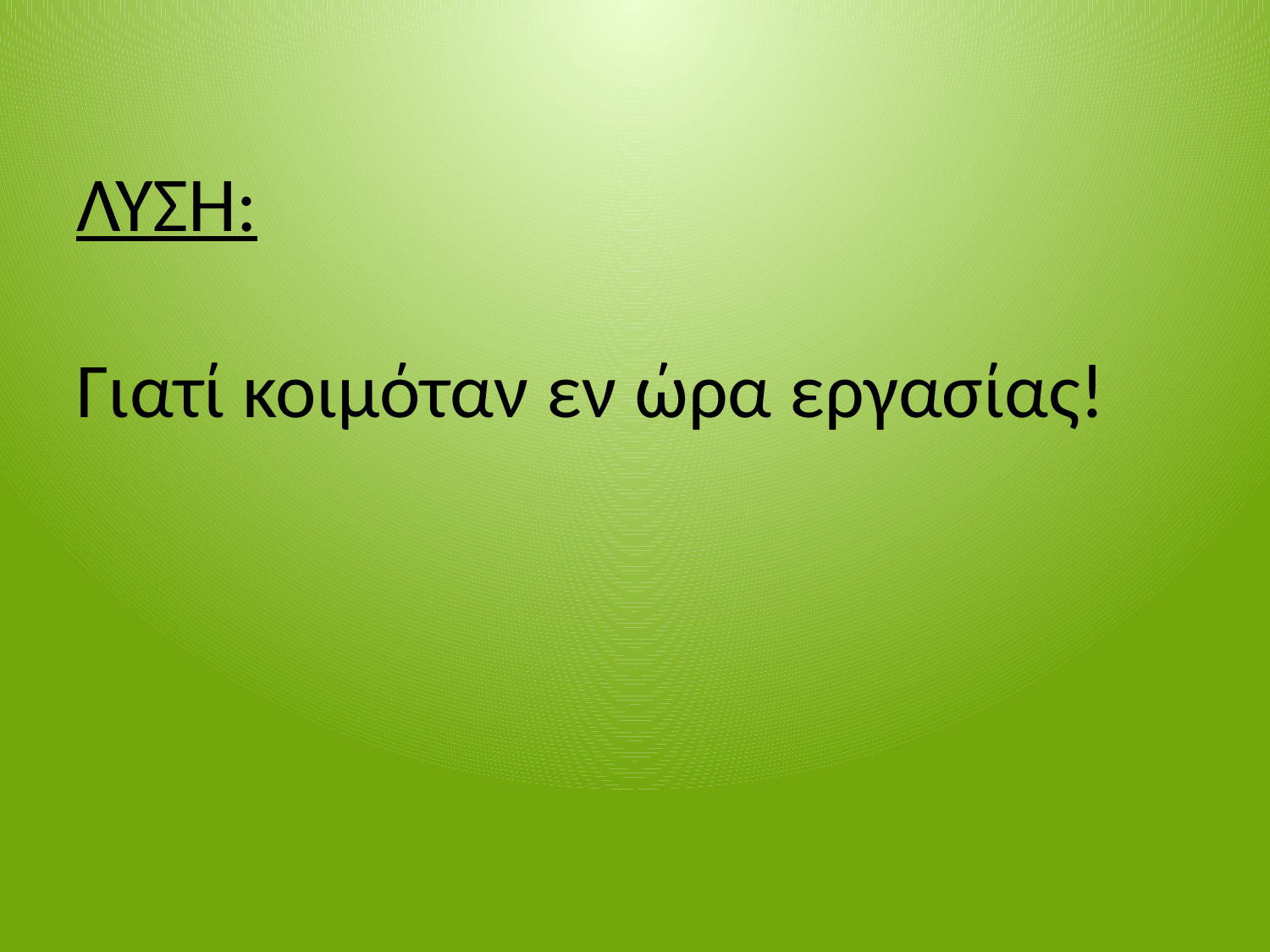

# ΛΥΣΗ:   Γιατί κοιμόταν εν ώρα εργασίας!